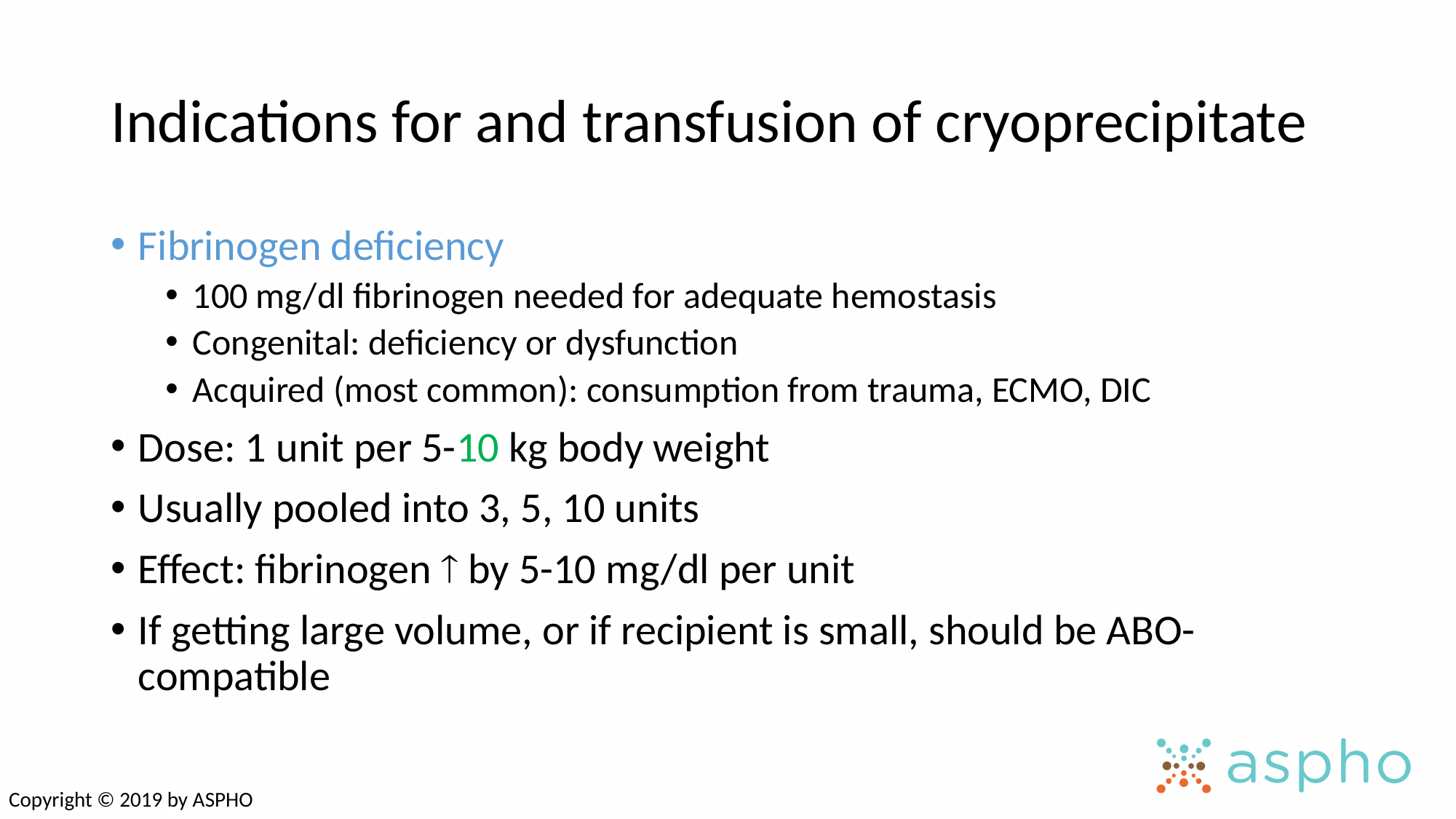

# Indications for and transfusion of cryoprecipitate
Fibrinogen deficiency
100 mg/dl fibrinogen needed for adequate hemostasis
Congenital: deficiency or dysfunction
Acquired (most common): consumption from trauma, ECMO, DIC
Dose: 1 unit per 5-10 kg body weight
Usually pooled into 3, 5, 10 units
Effect: fibrinogen ↑ by 5-10 mg/dl per unit
If getting large volume, or if recipient is small, should be ABO-compatible

Copyright © 2019 by ASPHO